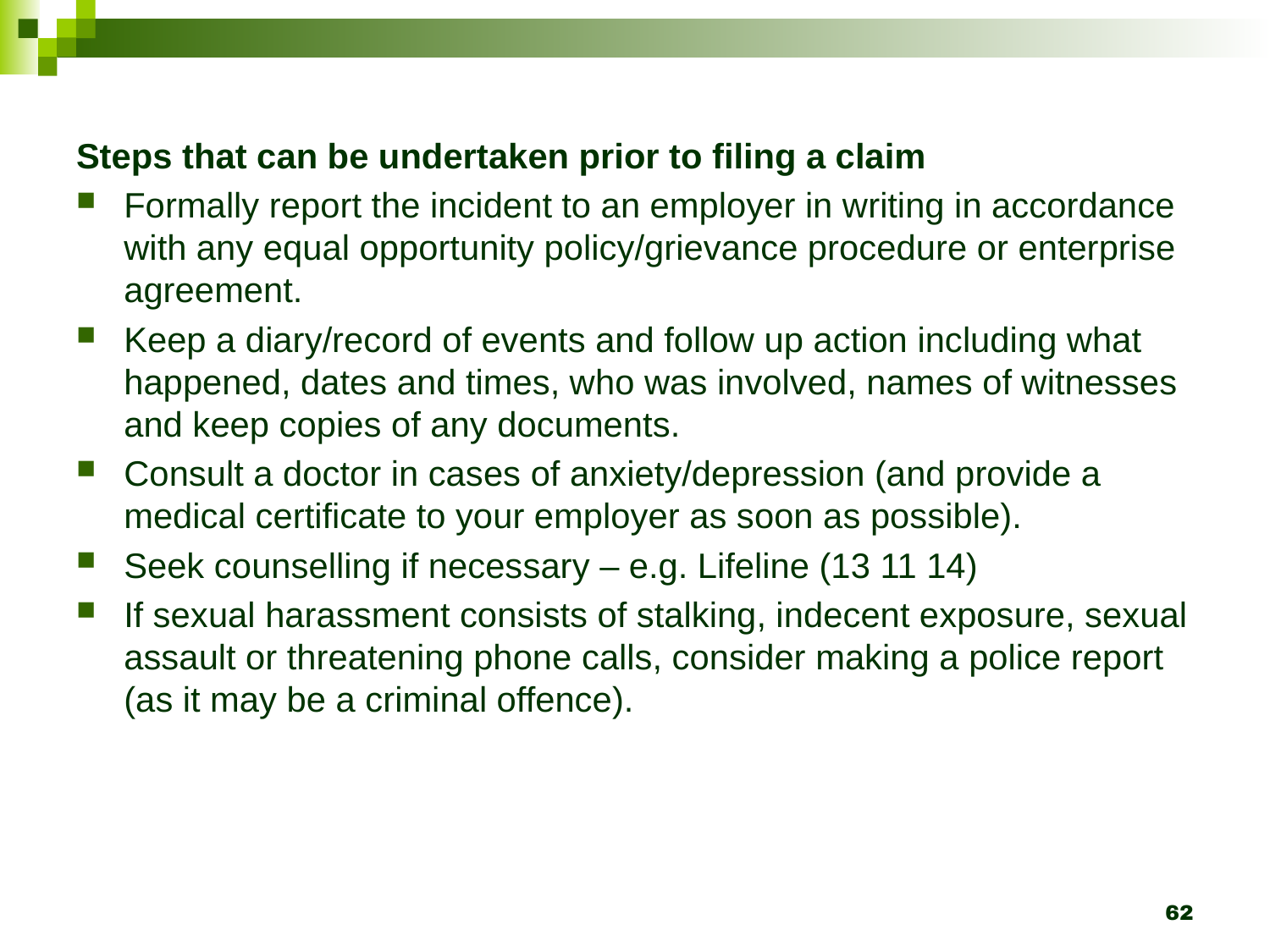

Steps that can be undertaken prior to filing a claim
Formally report the incident to an employer in writing in accordance with any equal opportunity policy/grievance procedure or enterprise agreement.
Keep a diary/record of events and follow up action including what happened, dates and times, who was involved, names of witnesses and keep copies of any documents.
Consult a doctor in cases of anxiety/depression (and provide a medical certificate to your employer as soon as possible).
Seek counselling if necessary – e.g. Lifeline (13 11 14)
If sexual harassment consists of stalking, indecent exposure, sexual assault or threatening phone calls, consider making a police report (as it may be a criminal offence).

62